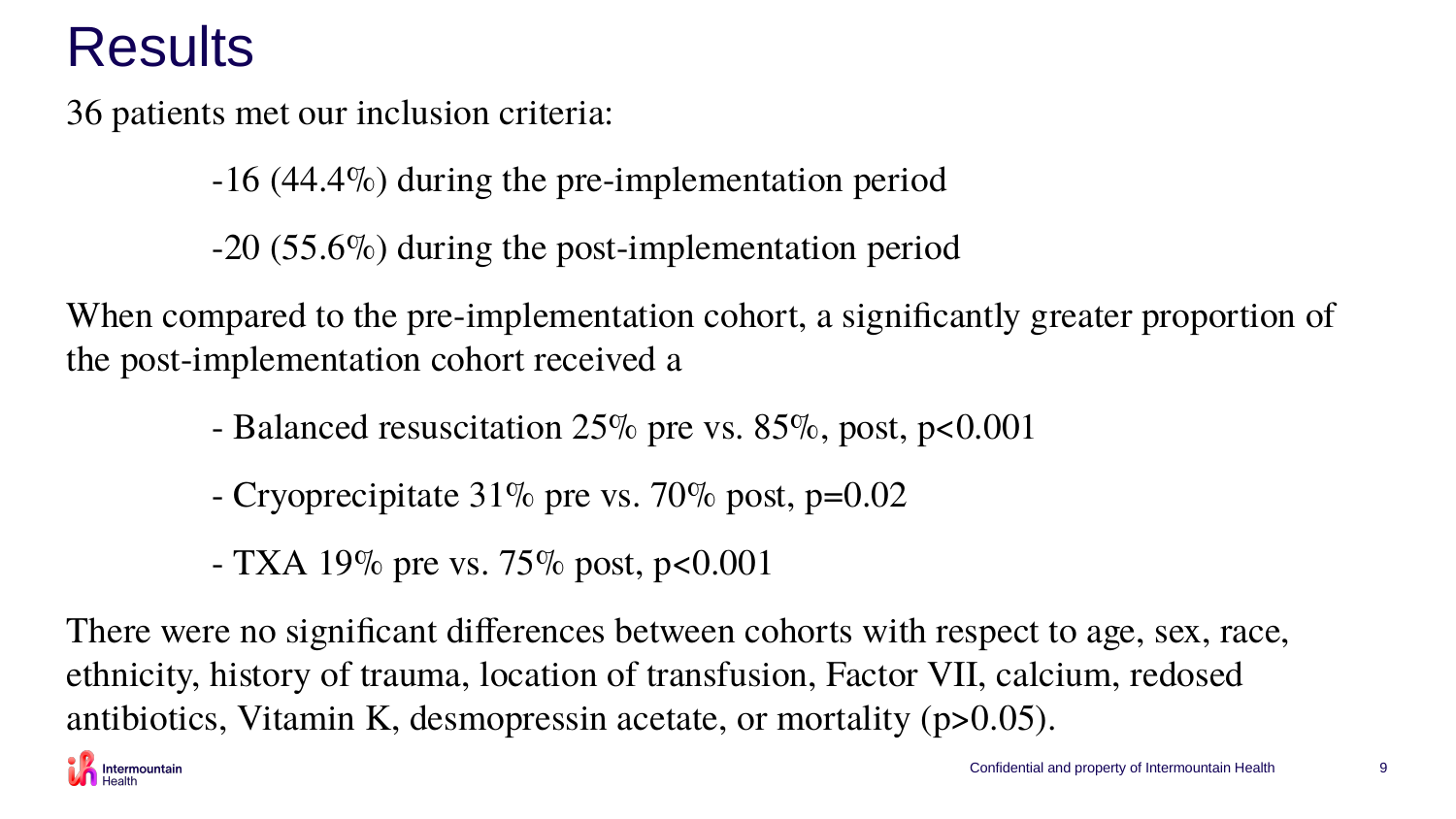

# Results
36 patients met our inclusion criteria:
	-16 (44.4%) during the pre-implementation period
	-20 (55.6%) during the post-implementation period
When compared to the pre-implementation cohort, a significantly greater proportion of the post-implementation cohort received a
	- Balanced resuscitation 25% pre vs. 85%, post, p<0.001
	- Cryoprecipitate 31% pre vs. 70% post, p=0.02
	- TXA 19% pre vs. 75% post, p<0.001
There were no significant differences between cohorts with respect to age, sex, race, ethnicity, history of trauma, location of transfusion, Factor VII, calcium, redosed antibiotics, Vitamin K, desmopressin acetate, or mortality (p>0.05).
Confidential and property of Intermountain Health
9